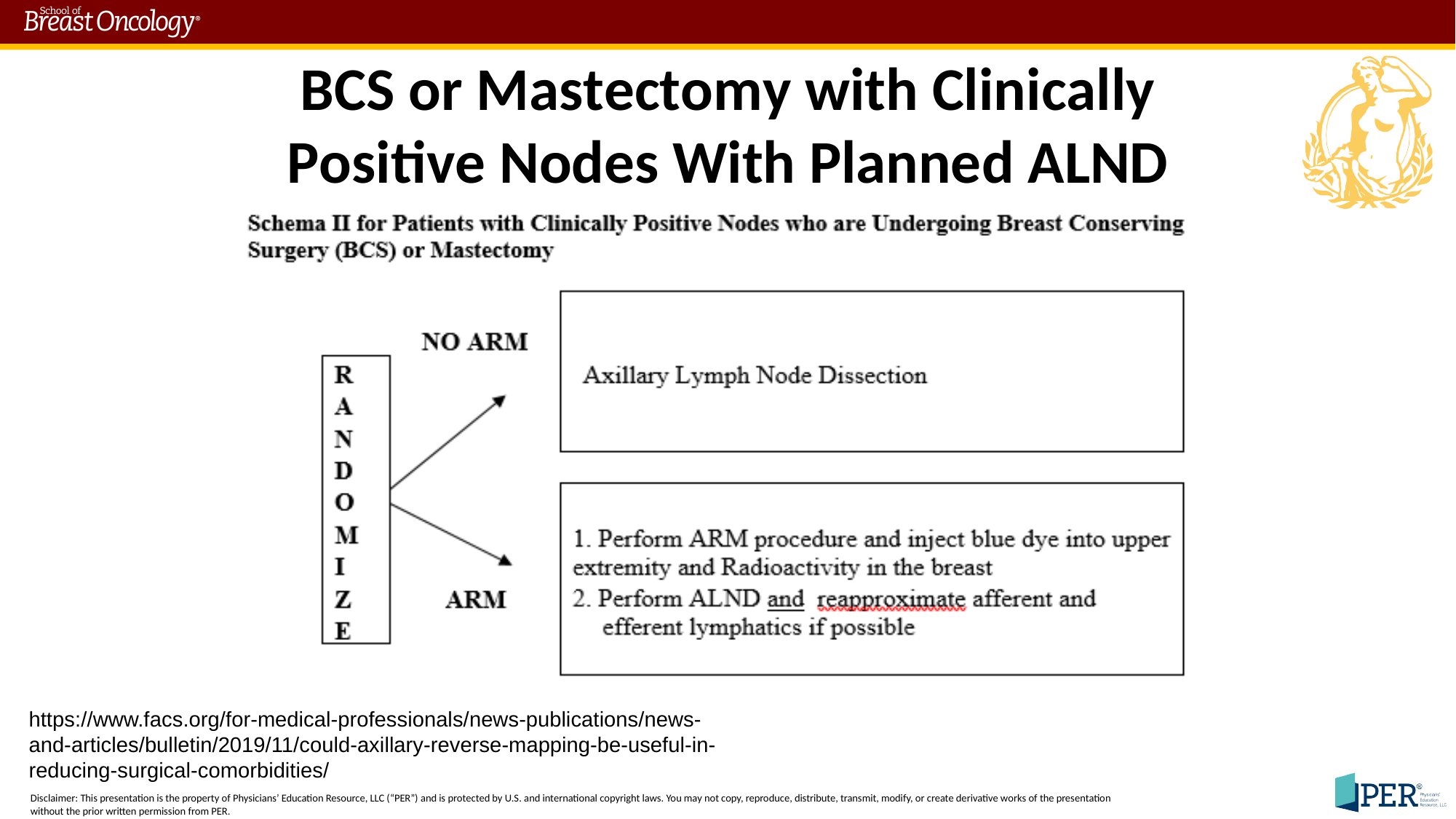

BCS or Mastectomy with Clinically
Positive Nodes With Planned ALND

https://www.facs.org/for-medical-professionals/news-publications/news-and-articles/bulletin/2019/11/could-axillary-reverse-mapping-be-useful-in-reducing-surgical-comorbidities/